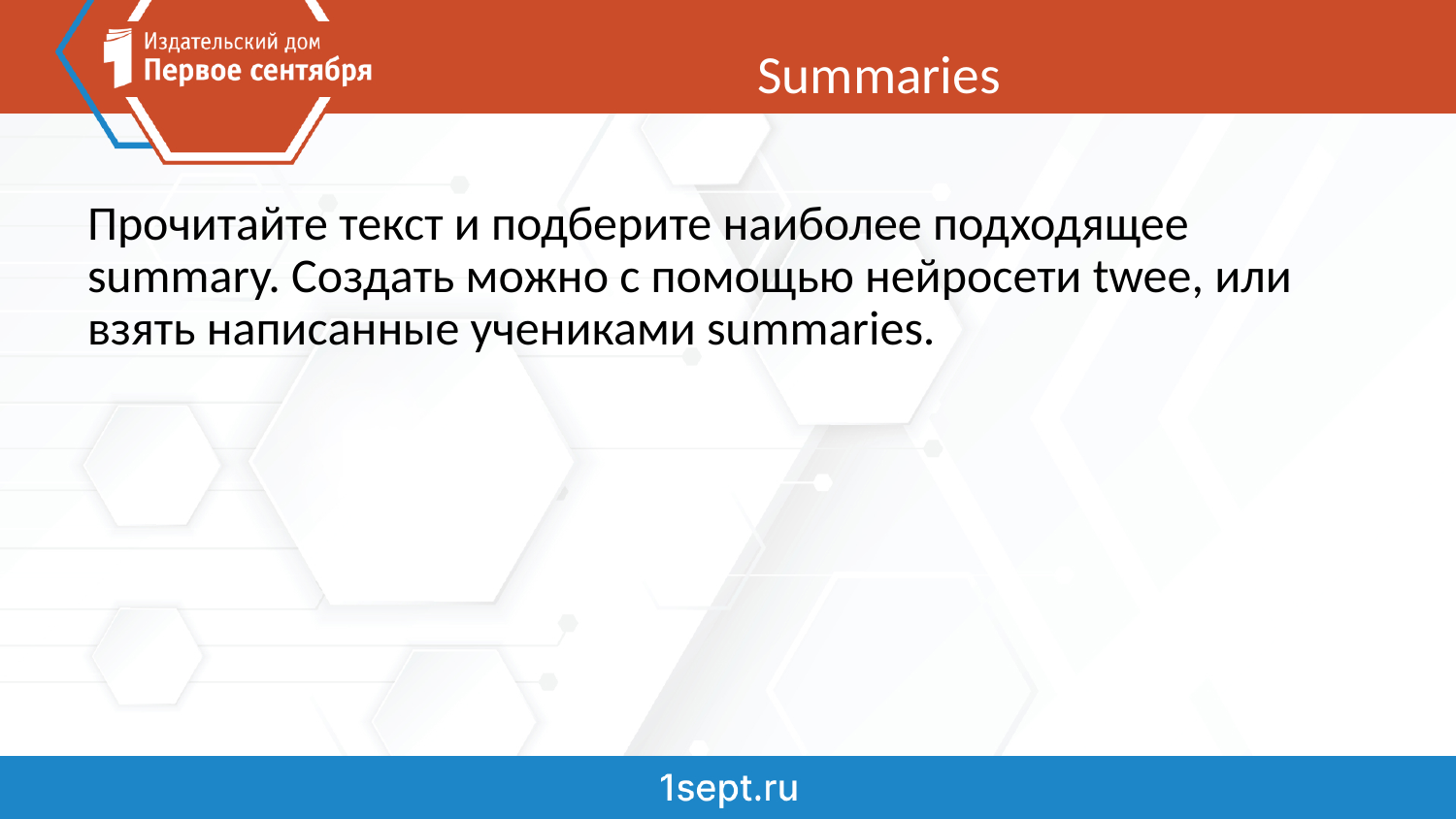

# Summaries
Прочитайте текст и подберите наиболее подходящее summary. Создать можно с помощью нейросети twee, или взять написанные учениками summaries.